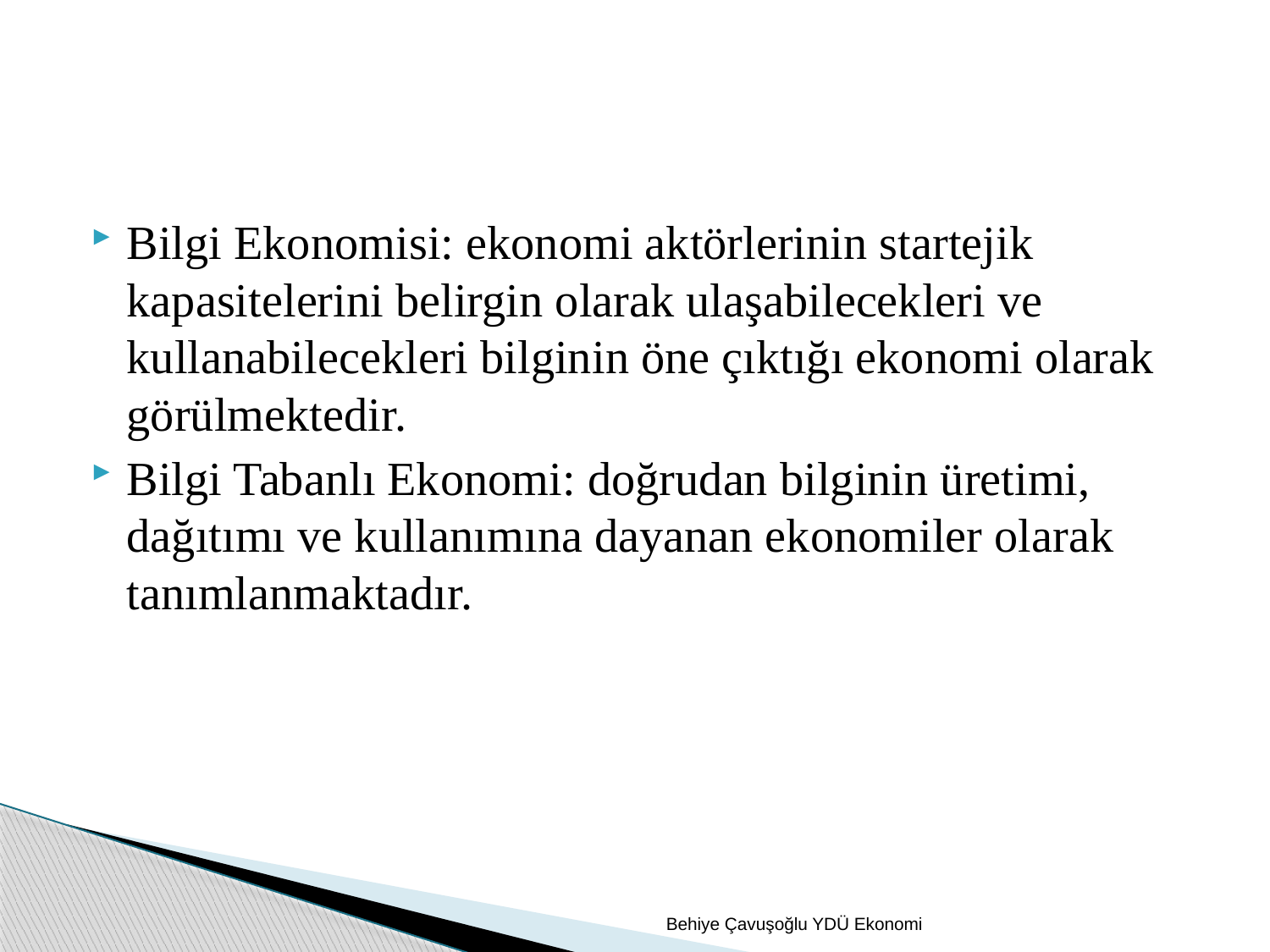

Bilgi Ekonomisi: ekonomi aktörlerinin startejik kapasitelerini belirgin olarak ulaşabilecekleri ve kullanabilecekleri bilginin öne çıktığı ekonomi olarak görülmektedir.
Bilgi Tabanlı Ekonomi: doğrudan bilginin üretimi, dağıtımı ve kullanımına dayanan ekonomiler olarak tanımlanmaktadır.
Behiye Çavuşoğlu YDÜ Ekonomi